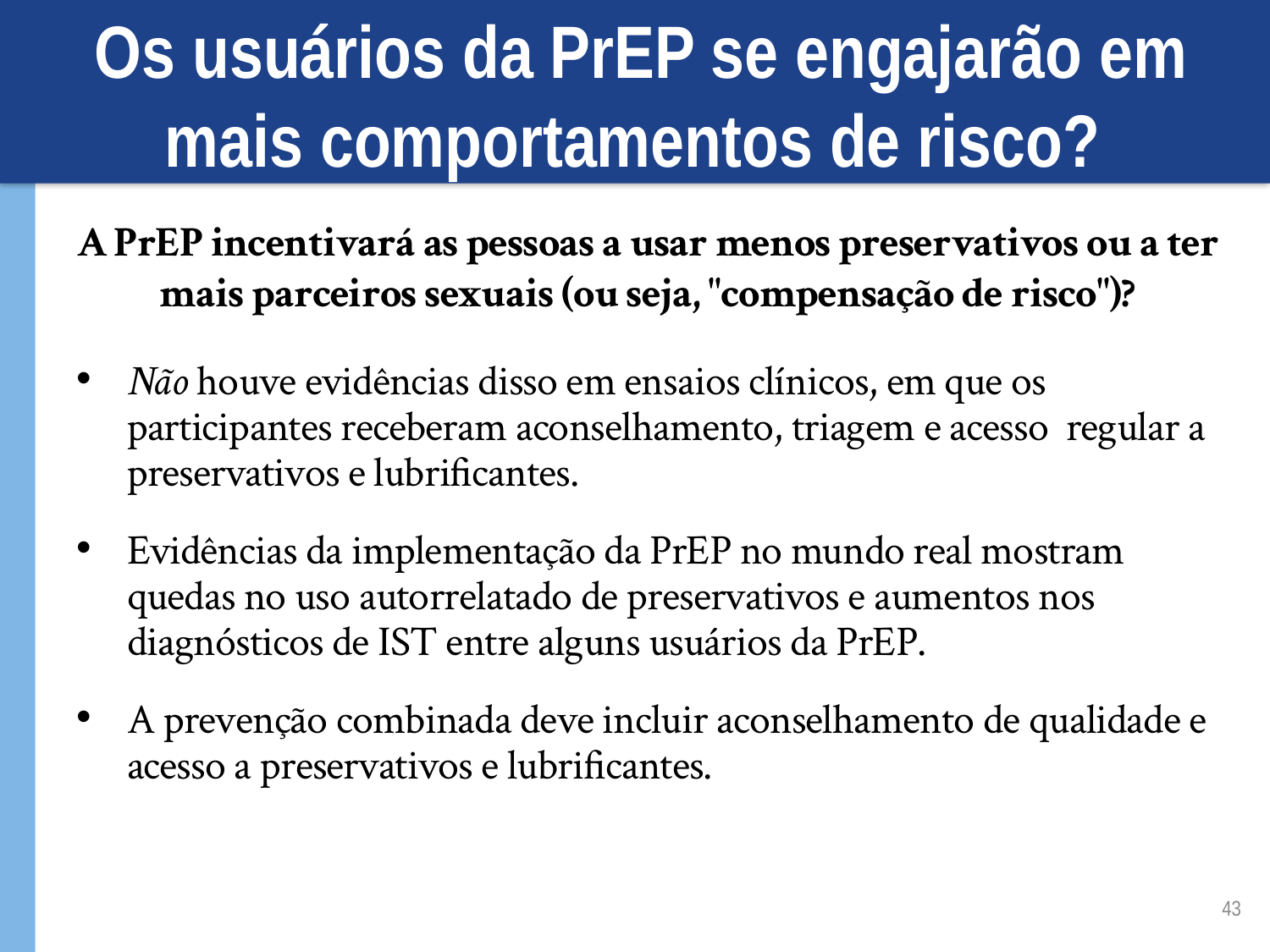

# Os usuários da PrEP se engajarão em mais comportamentos de risco?
A PrEP incentivará as pessoas a usar menos preservativos ou a ter mais parceiros sexuais (ou seja, "compensação de risco")?
Não houve evidências disso em ensaios clínicos, em que os participantes receberam aconselhamento, triagem e acesso  regular a preservativos e lubrificantes.
Evidências da implementação da PrEP no mundo real mostram quedas no uso autorrelatado de preservativos e aumentos nos diagnósticos de IST entre alguns usuários da PrEP.
A prevenção combinada deve incluir aconselhamento de qualidade e acesso a preservativos e lubrificantes.

43